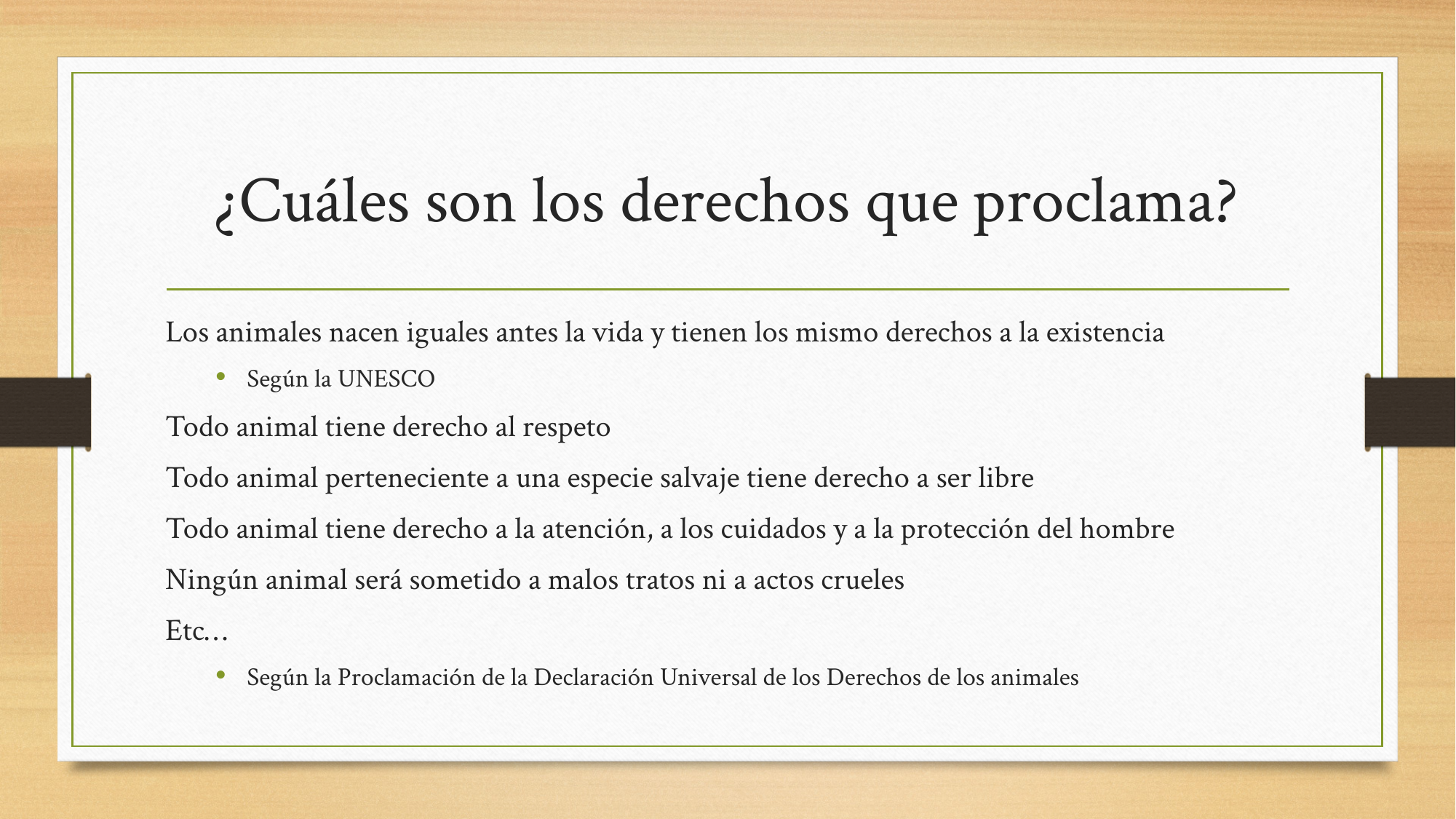

# ¿Cuáles son los derechos que proclama?
Los animales nacen iguales antes la vida y tienen los mismo derechos a la existencia
Según la UNESCO
Todo animal tiene derecho al respeto
Todo animal perteneciente a una especie salvaje tiene derecho a ser libre
Todo animal tiene derecho a la atención, a los cuidados y a la protección del hombre
Ningún animal será sometido a malos tratos ni a actos crueles
Etc…
Según la Proclamación de la Declaración Universal de los Derechos de los animales